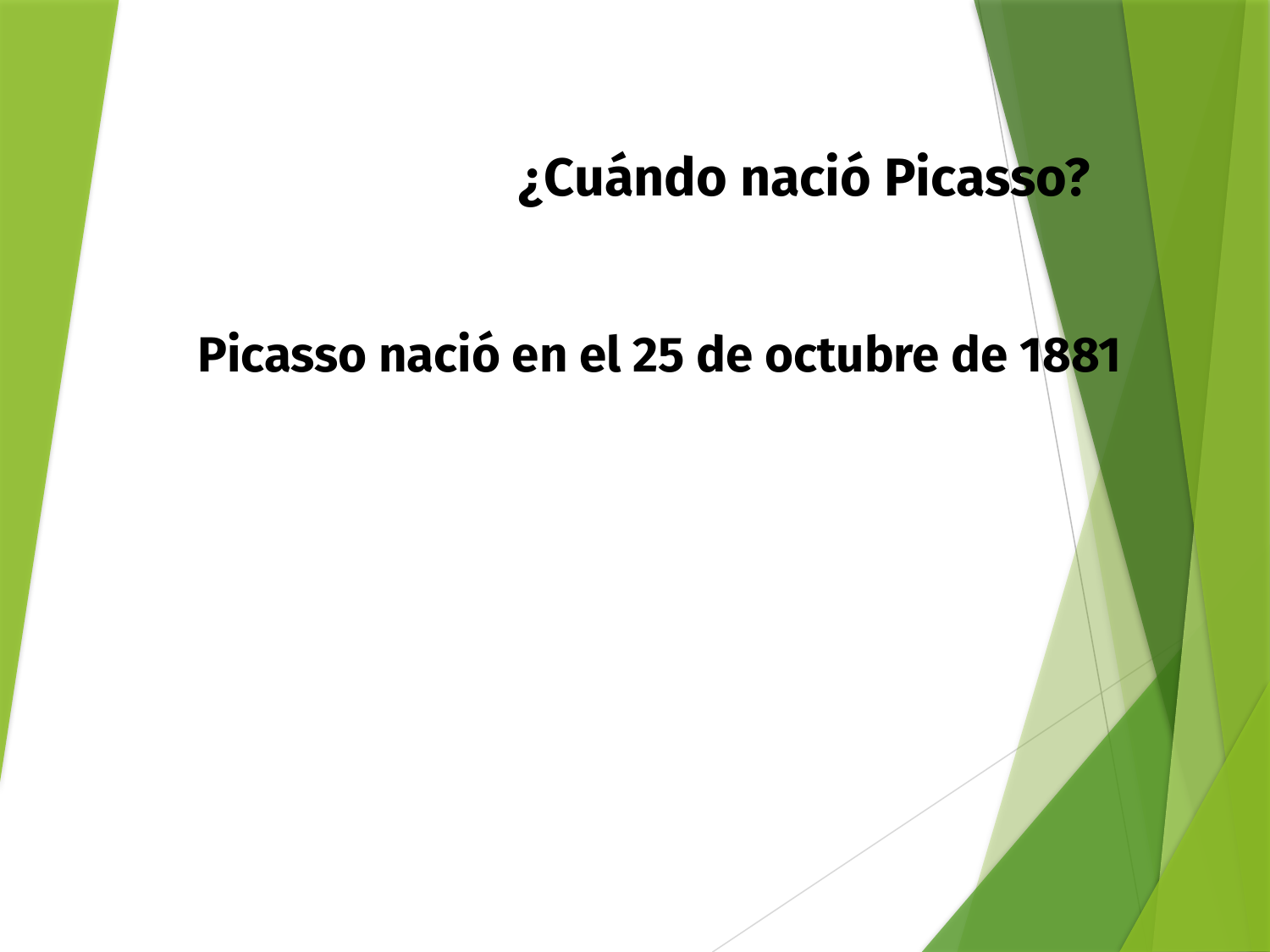

¿Cuándo nació Picasso?

Picasso nació en el 25 de octubre de 1881